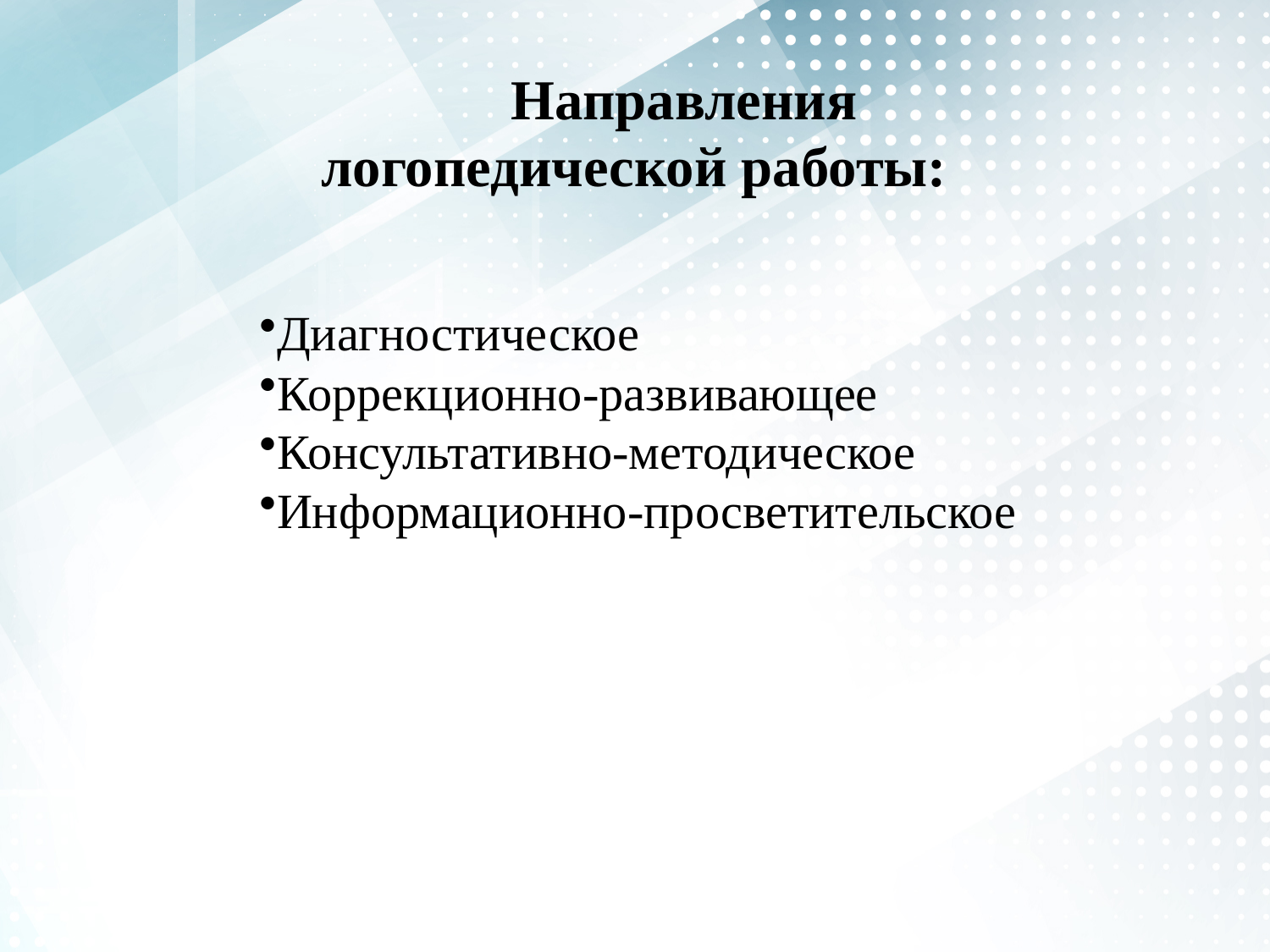

Направления
логопедической работы:

Диагностическое
Коррекционно-развивающее
Консультативно-методическое
Информационно-просветительское